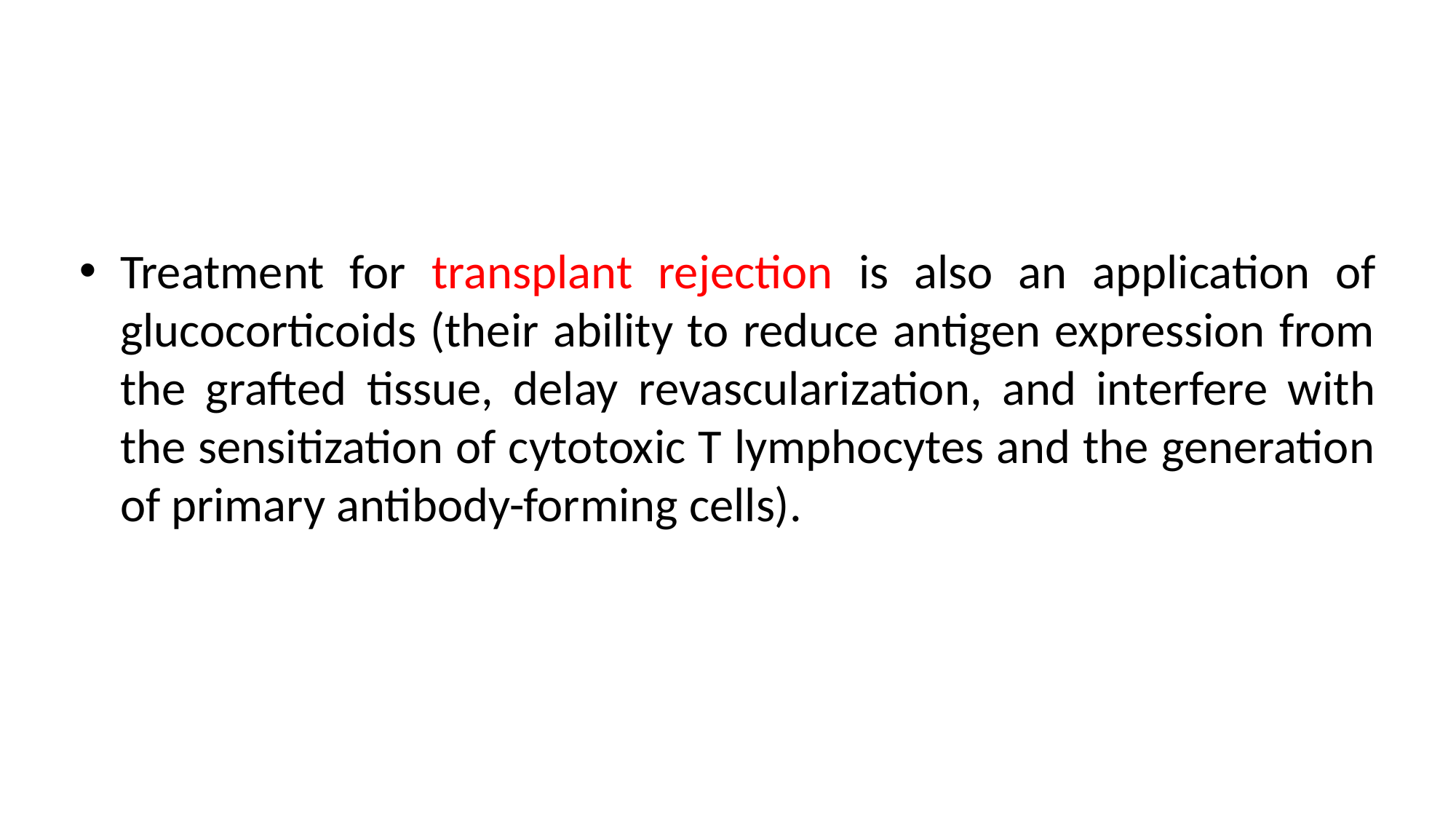

Treatment for transplant rejection is also an application of glucocorticoids (their ability to reduce antigen expression from the grafted tissue, delay revascularization, and interfere with the sensitization of cytotoxic T lymphocytes and the generation of primary antibody-forming cells).